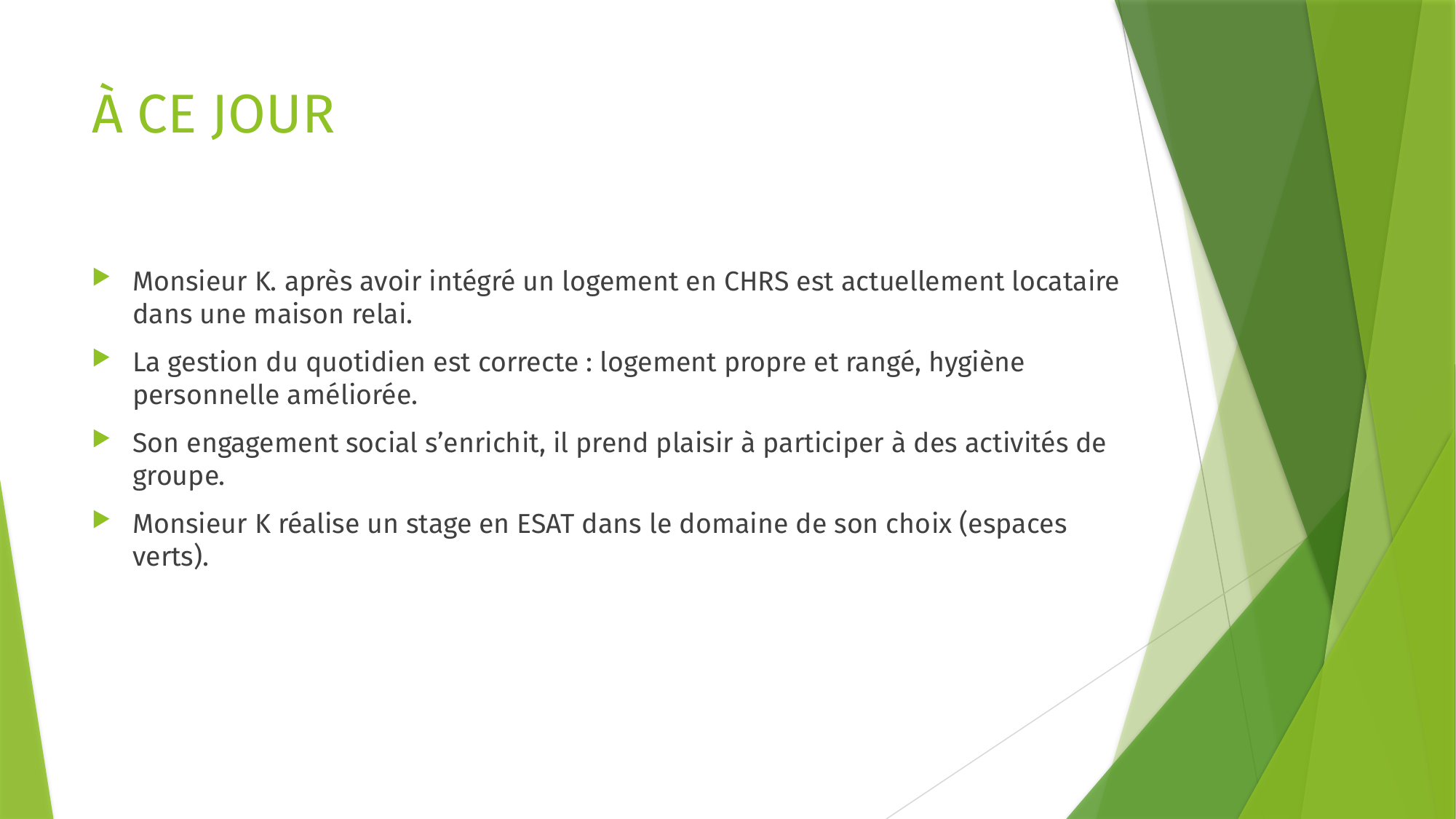

# À CE JOUR
Monsieur K. après avoir intégré un logement en CHRS est actuellement locataire dans une maison relai.
La gestion du quotidien est correcte : logement propre et rangé, hygiène personnelle améliorée.
Son engagement social s’enrichit, il prend plaisir à participer à des activités de groupe.
Monsieur K réalise un stage en ESAT dans le domaine de son choix (espaces verts).